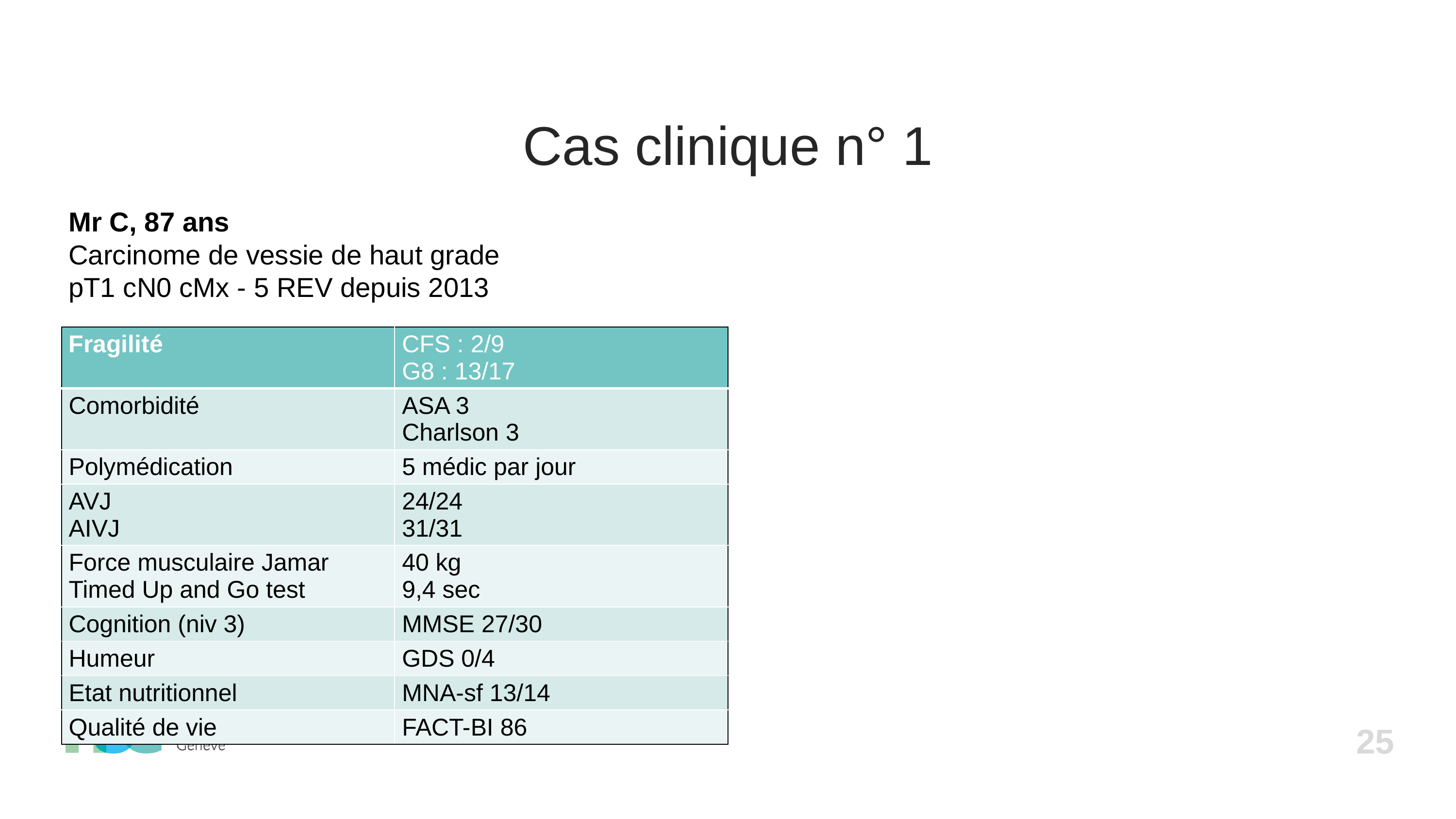

# Cas clinique n° 1
Mr C, 87 ans
Carcinome de vessie de haut grade
pT1 cN0 cMx - 5 REV depuis 2013
| Fragilité | CFS : 2/9 G8 : 13/17 |
| --- | --- |
| Comorbidité | ASA 3 Charlson 3 |
| Polymédication | 5 médic par jour |
| AVJ AIVJ | 24/24 31/31 |
| Force musculaire Jamar Timed Up and Go test | 40 kg 9,4 sec |
| Cognition (niv 3) | MMSE 27/30 |
| Humeur | GDS 0/4 |
| Etat nutritionnel | MNA-sf 13/14 |
| Qualité de vie | FACT-BI 86 |